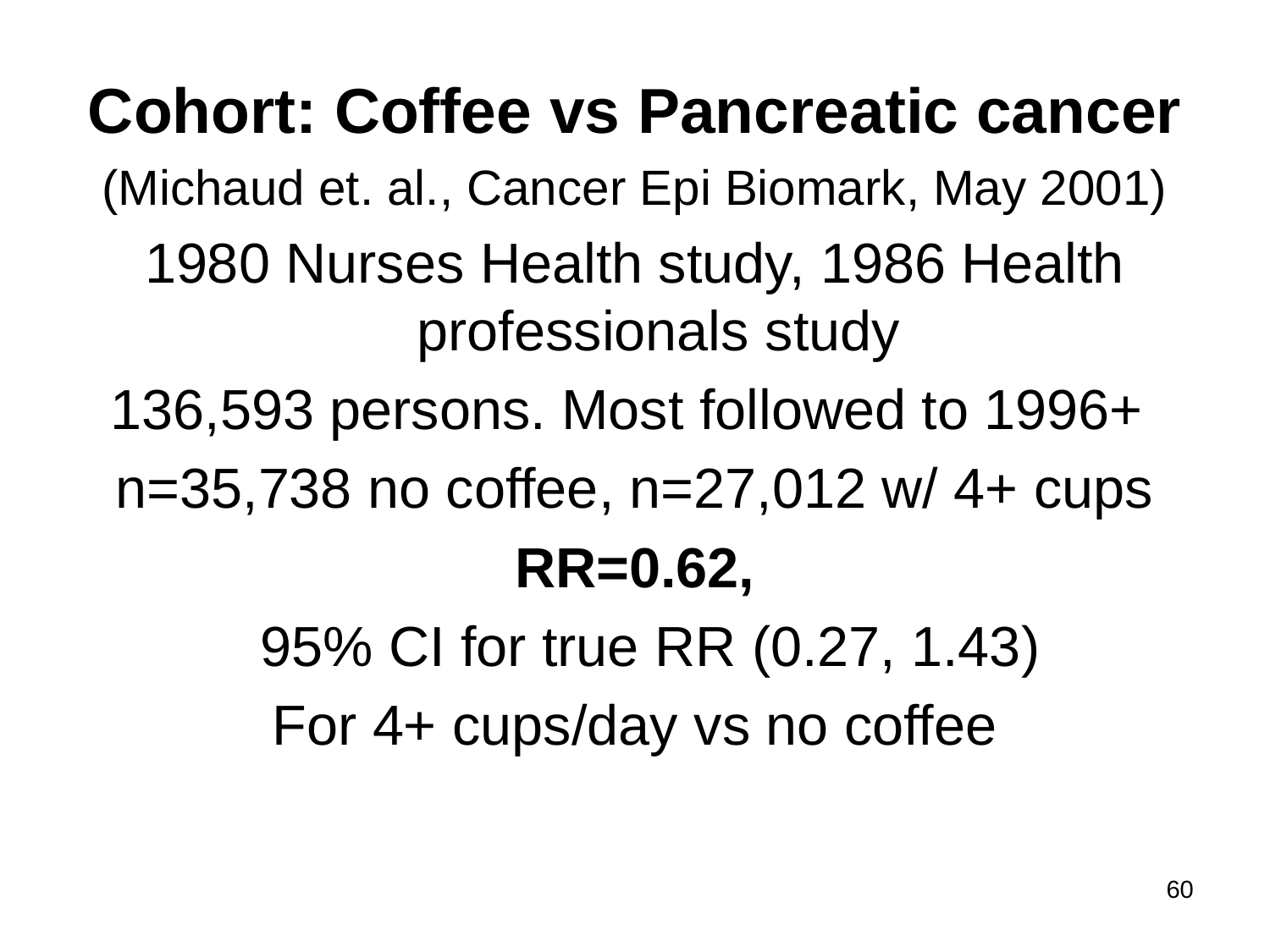

Cohort: Coffee vs Pancreatic cancer
(Michaud et. al., Cancer Epi Biomark, May 2001)
1980 Nurses Health study, 1986 Health professionals study
136,593 persons. Most followed to 1996+
n=35,738 no coffee, n=27,012 w/ 4+ cups
RR=0.62,
  95% CI for true RR (0.27, 1.43)
For 4+ cups/day vs no coffee
60